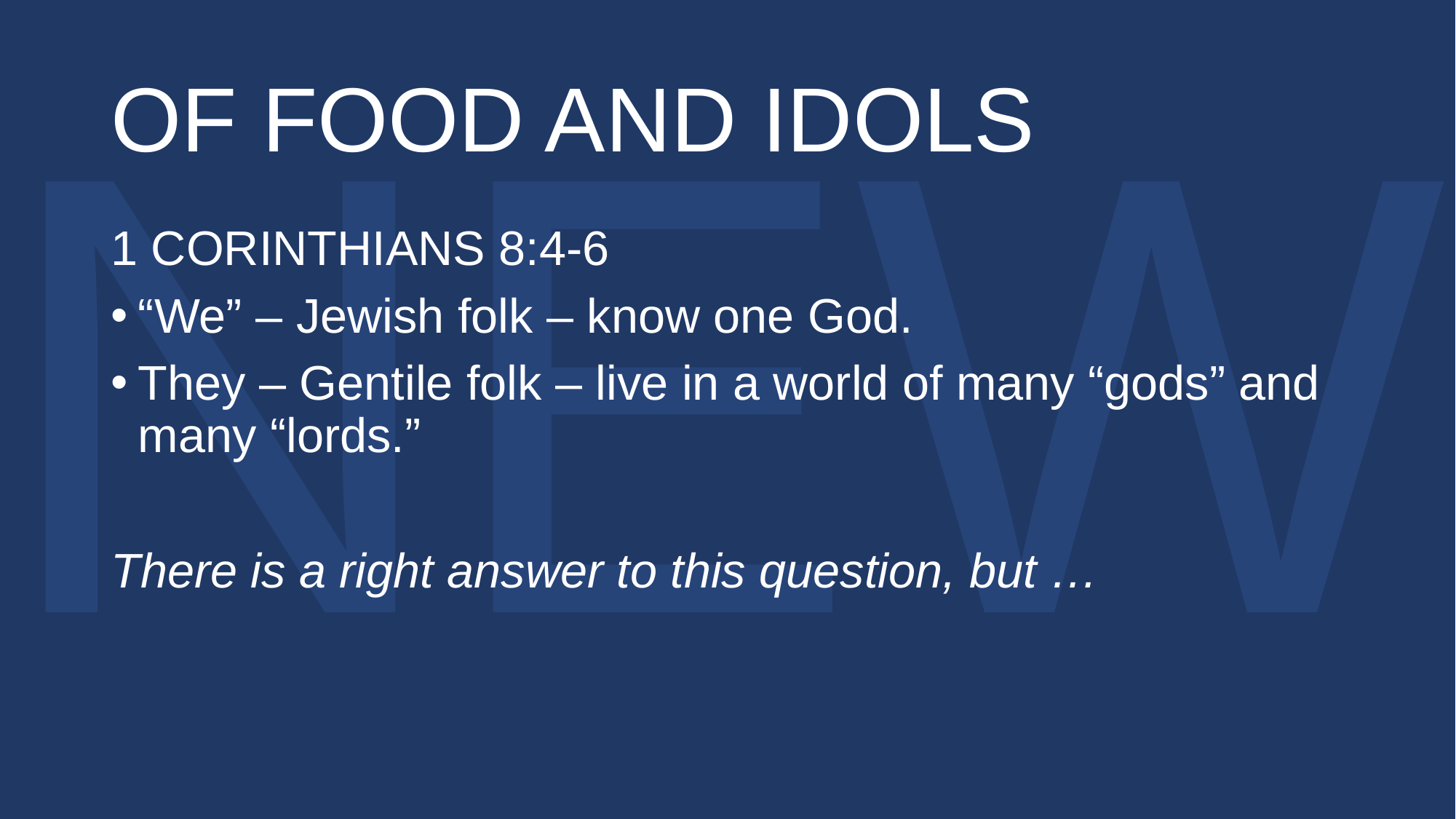

# OF FOOD AND IDOLS
1 CORINTHIANS 8:4-6
“We” – Jewish folk – know one God.
They – Gentile folk – live in a world of many “gods” and many “lords.”

There is a right answer to this question, but …